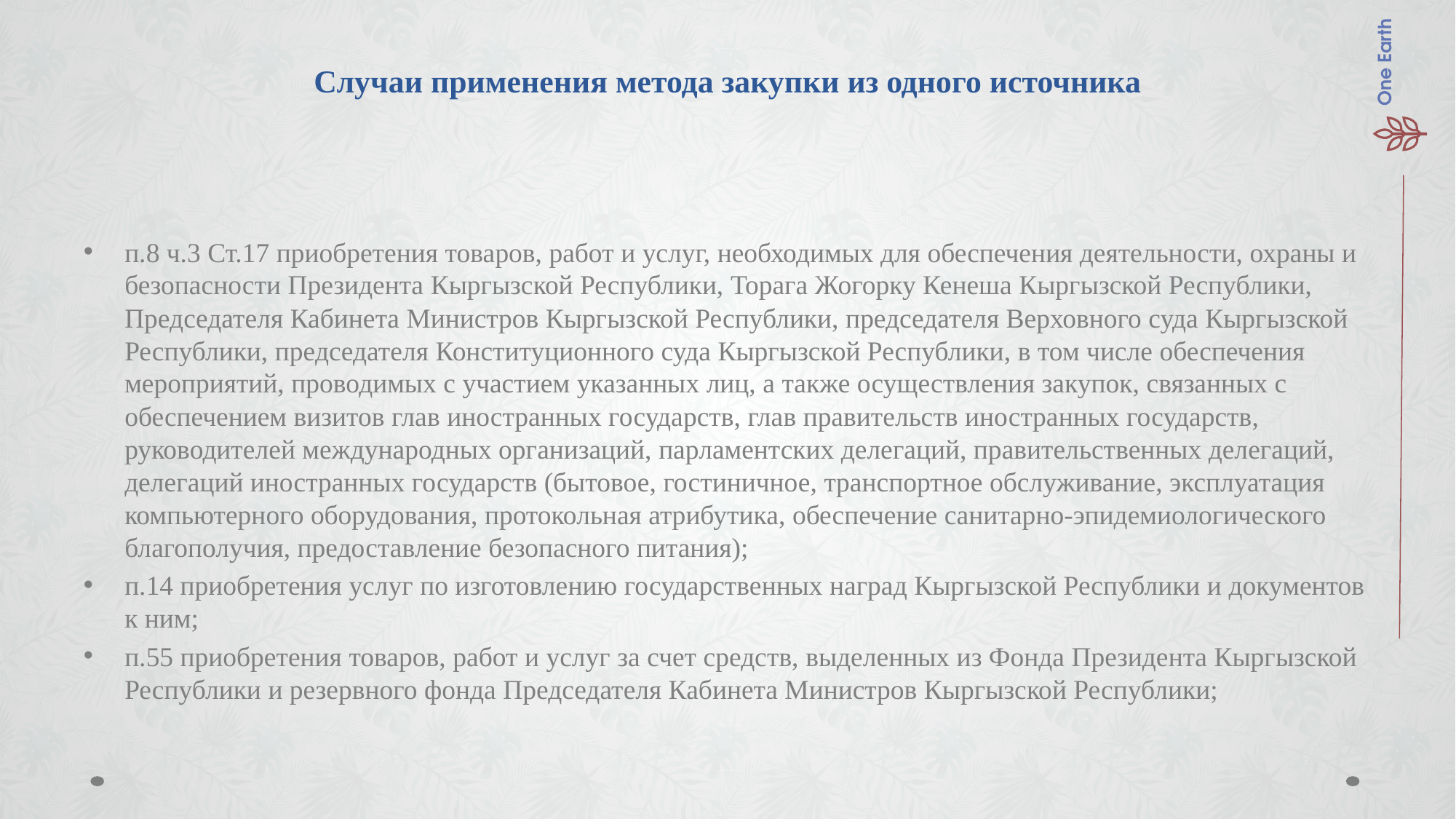

# Случаи применения метода закупки из одного источника

п.8 ч.3 Ст.17 приобретения товаров, работ и услуг, необходимых для обеспечения деятельности, охраны и безопасности Президента Кыргызской Республики, Торага Жогорку Кенеша Кыргызской Республики, Председателя Кабинета Министров Кыргызской Республики, председателя Верховного суда Кыргызской Республики, председателя Конституционного суда Кыргызской Республики, в том числе обеспечения мероприятий, проводимых с участием указанных лиц, а также осуществления закупок, связанных с обеспечением визитов глав иностранных государств, глав правительств иностранных государств, руководителей международных организаций, парламентских делегаций, правительственных делегаций, делегаций иностранных государств (бытовое, гостиничное, транспортное обслуживание, эксплуатация компьютерного оборудования, протокольная атрибутика, обеспечение санитарно-эпидемиологического благополучия, предоставление безопасного питания);
п.14 приобретения услуг по изготовлению государственных наград Кыргызской Республики и документов к ним;
п.55 приобретения товаров, работ и услуг за счет средств, выделенных из Фонда Президента Кыргызской Республики и резервного фонда Председателя Кабинета Министров Кыргызской Республики;